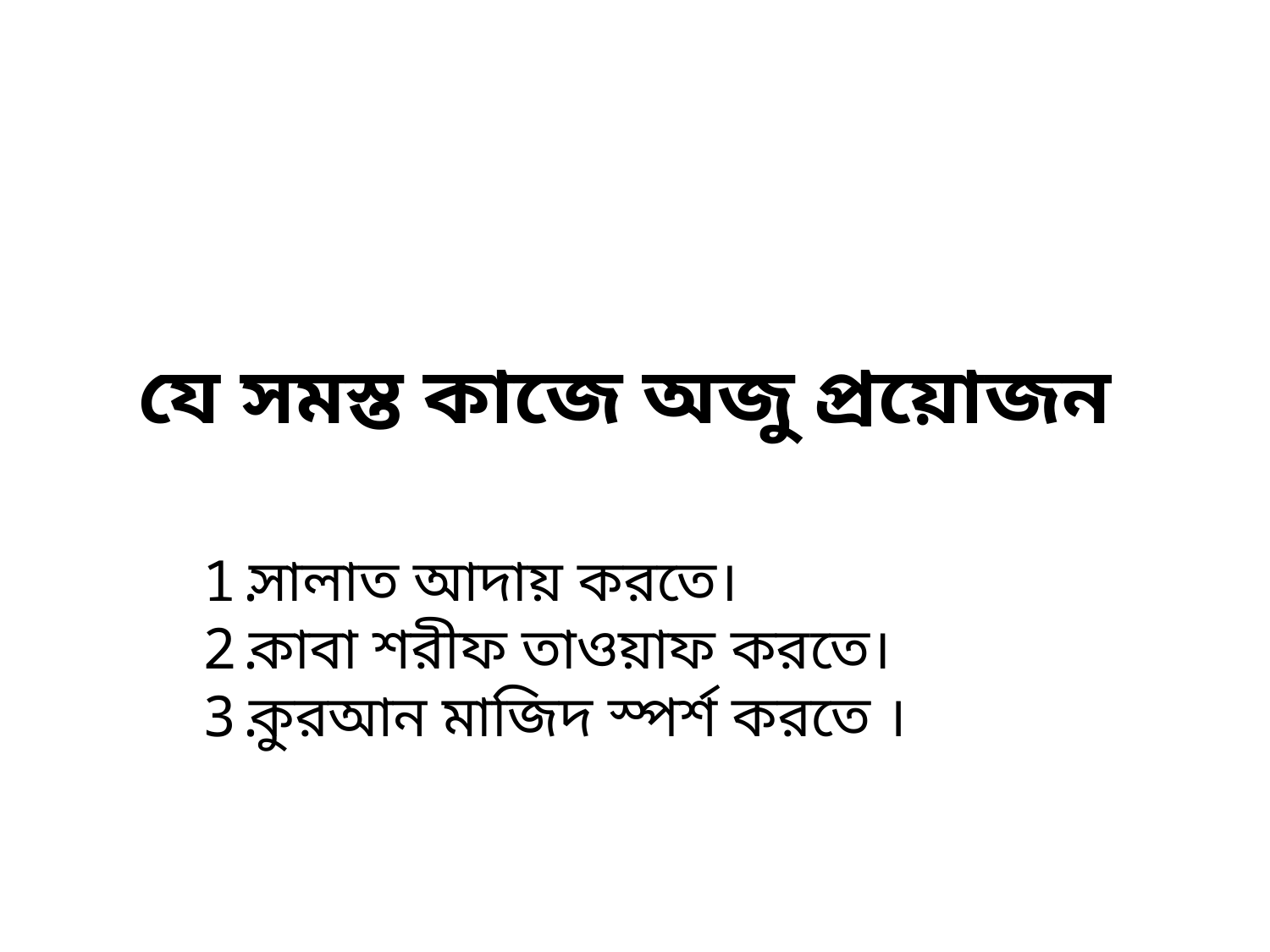

# যে সমস্ত কাজে অজু প্রয়োজন
সালাত আদায় করতে।
কাবা শরীফ তাওয়াফ করতে।
কুরআন মাজিদ স্পর্শ করতে ।